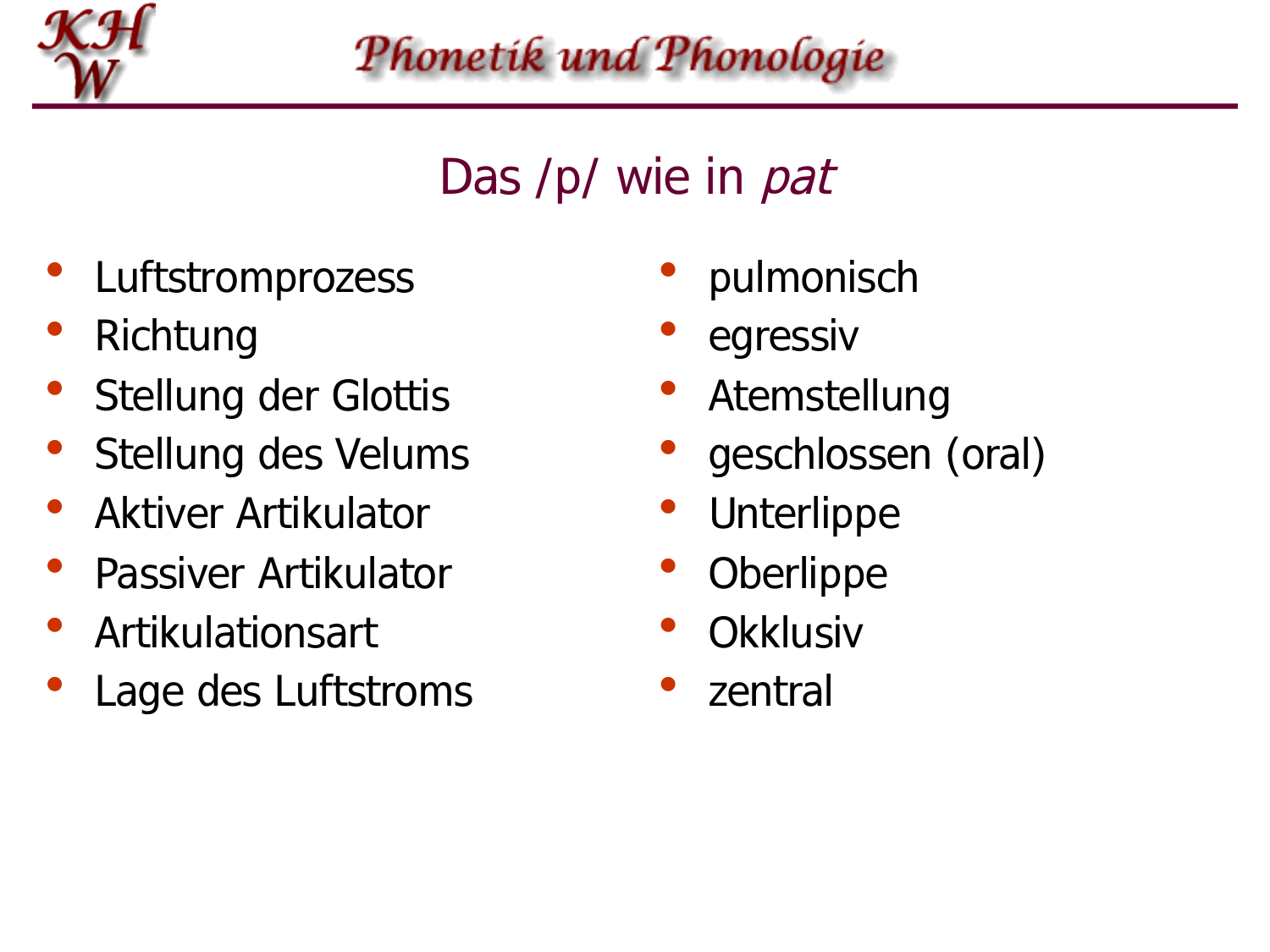

# Das /p/ wie in pat
Luftstromprozess
Richtung
Stellung der Glottis
Stellung des Velums
Aktiver Artikulator
Passiver Artikulator
Artikulationsart
Lage des Luftstroms
pulmonisch
egressiv
Atemstellung
geschlossen (oral)
Unterlippe
Oberlippe
Okklusiv
zentral